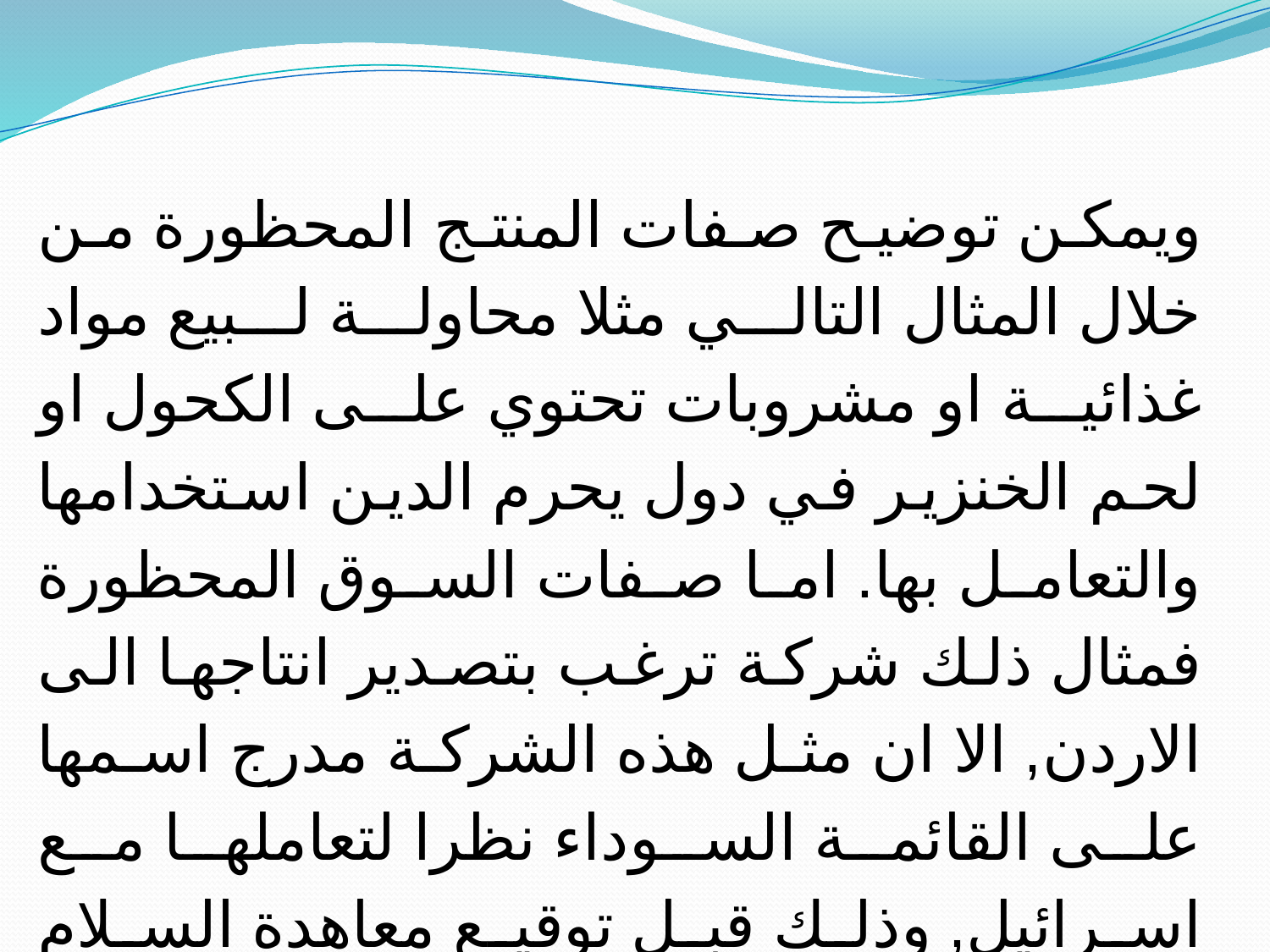

ويمكن توضيح صفات المنتج المحظورة من خلال المثال التالي مثلا محاولة لبيع مواد غذائية او مشروبات تحتوي على الكحول او لحم الخنزير في دول يحرم الدين استخدامها والتعامل بها. اما صفات السوق المحظورة فمثال ذلك شركة ترغب بتصدير انتاجها الى الاردن, الا ان مثل هذه الشركة مدرج اسمها على القائمة السوداء نظرا لتعاملها مع اسرائيل, وذلك قبل توقيع معاهدة السلام الاردنية-الاسرائيلية .